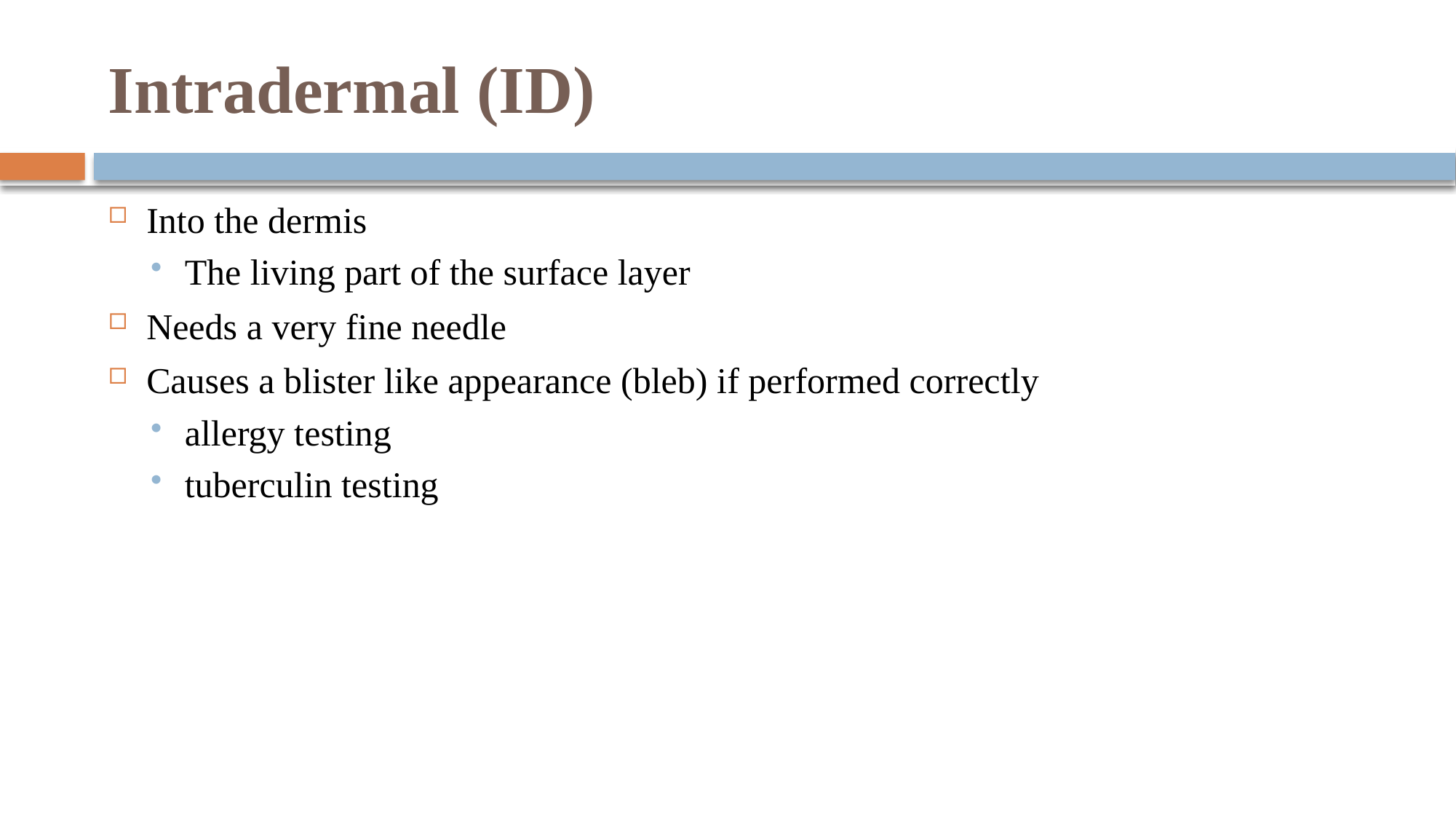

# Intradermal (ID)
Into the dermis
The living part of the surface layer
Needs a very fine needle
Causes a blister like appearance (bleb) if performed correctly
allergy testing
tuberculin testing